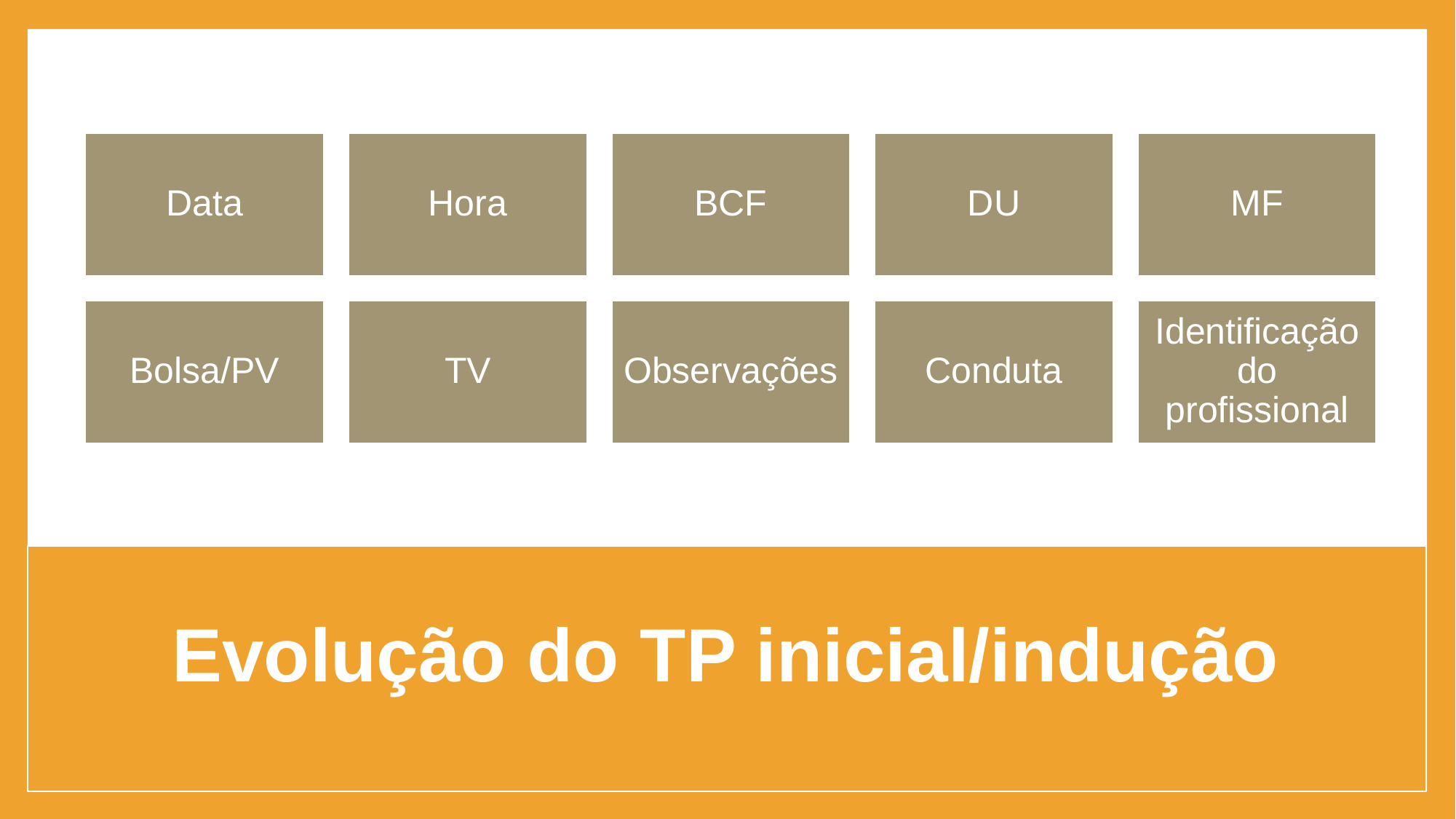

Data
Hora
BCF
DU
MF
Bolsa/PV
TV
Observações
Conduta
Identificação do profissional

# Evolução do TP inicial/indução